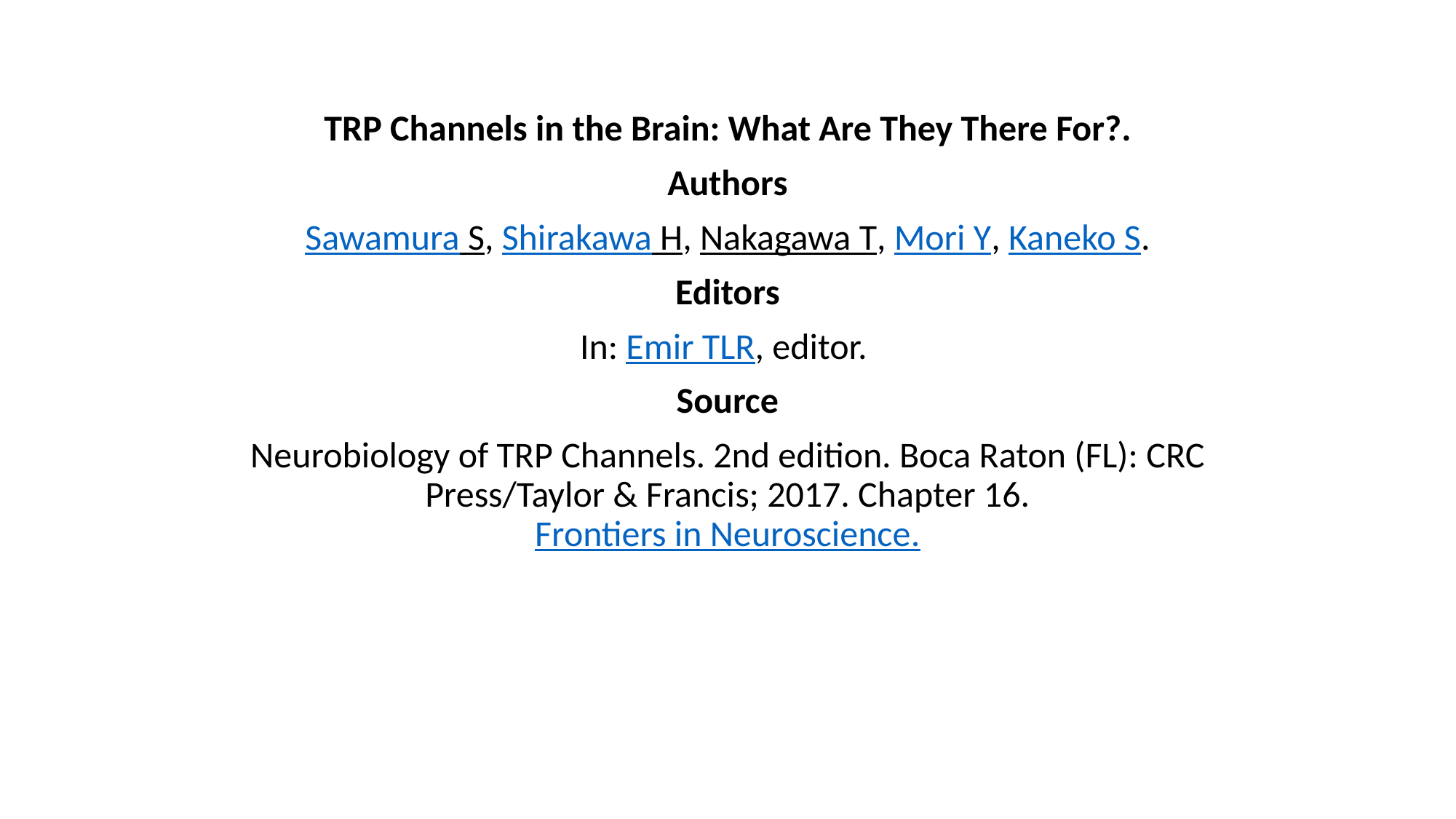

TRP Channels in the Brain: What Are They There For?.
Authors
Sawamura S, Shirakawa H, Nakagawa T, Mori Y, Kaneko S.
Editors
In: Emir TLR, editor.
Source
Neurobiology of TRP Channels. 2nd edition. Boca Raton (FL): CRC Press/Taylor & Francis; 2017. Chapter 16.
Frontiers in Neuroscience.